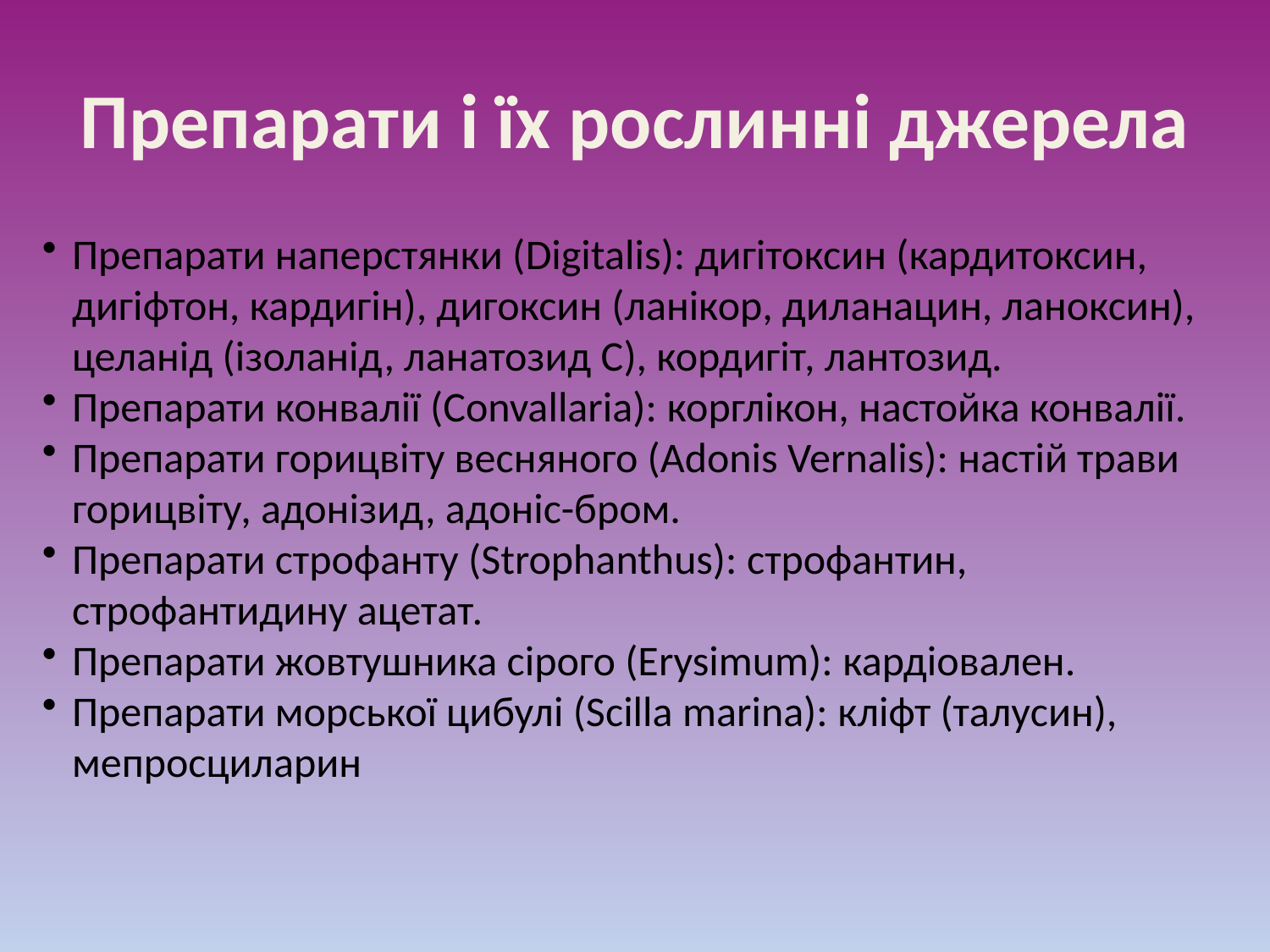

# Препарати і їх рослинні джерела
Препарати наперстянки (Digitalis): дигітоксин (кардитоксин, дигіфтон, кардигін), дигоксин (ланікор, диланацин, ланоксин), целанід (ізоланід, ланатозид С), кордигіт, лантозид.
Препарати конвалії (Convallaria): корглікон, настойка кон­валії.
Препарати горицвіту весняного (Adonis Vernalis): настій тра­ви горицвіту, адонізид, адоніс-бром.
Препарати строфанту (Strophanthus): строфантин, строфантидину ацетат.
Препарати жовтушника сірого (Erysimum): кардіовален.
Препарати морської цибулі (Scilla marina): кліфт (талусин), мепросциларин